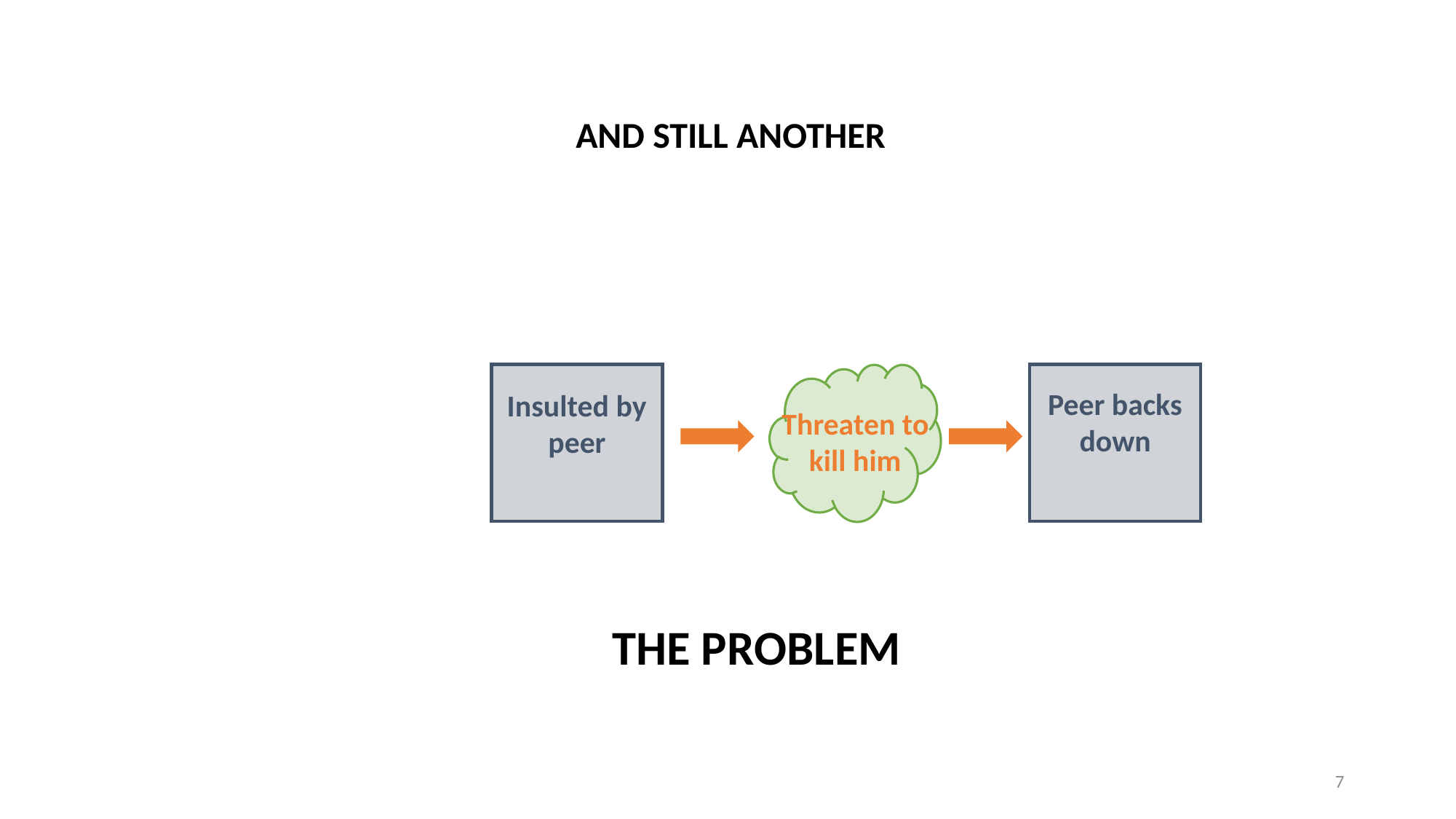

AND STILL ANOTHER

Peer backs down
Insulted by peer
Threaten to kill him

THE PROBLEM
7